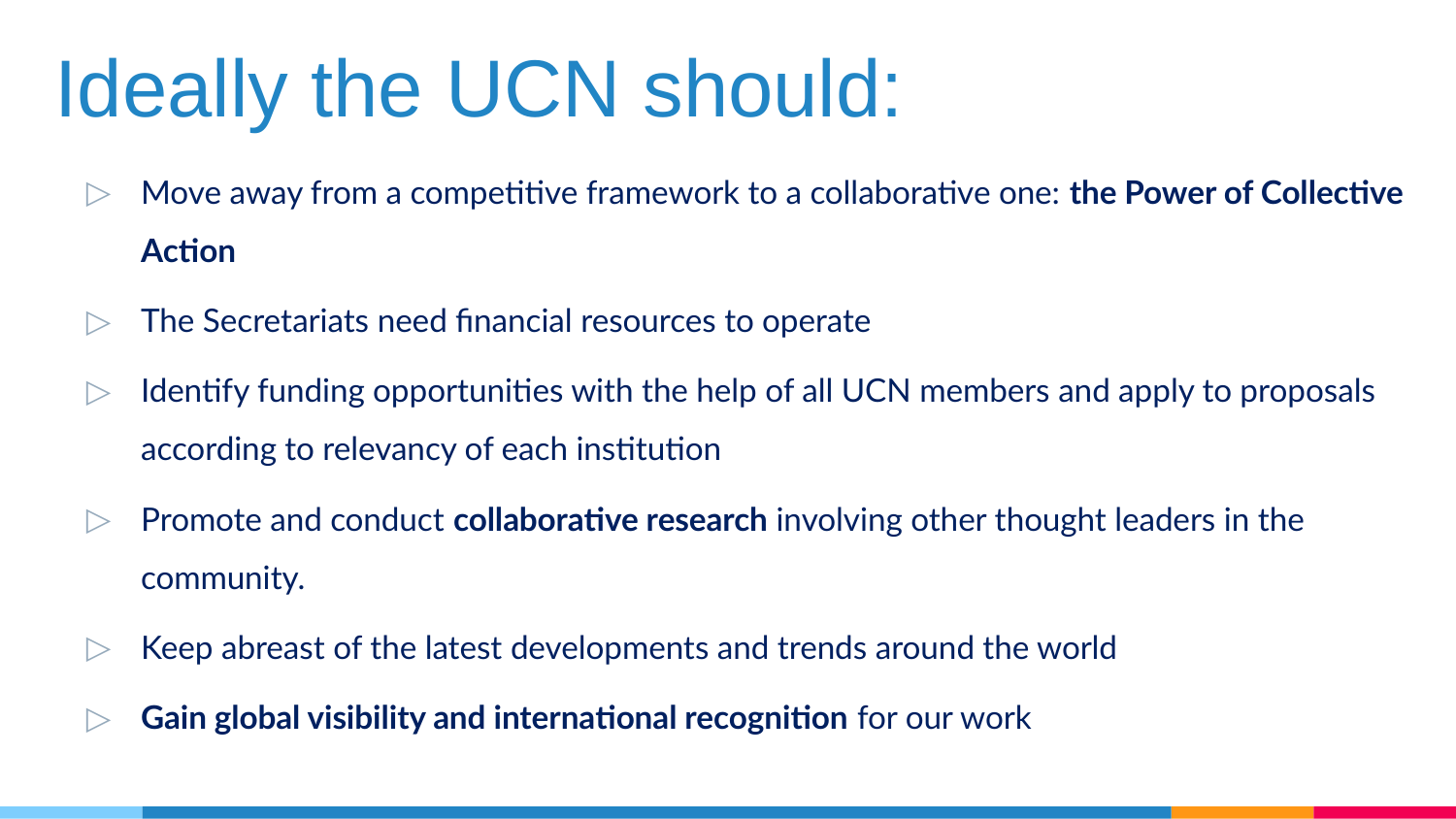

# Ideally the UCN should:
Move away from a competitive framework to a collaborative one: the Power of Collective Action
The Secretariats need financial resources to operate
Identify funding opportunities with the help of all UCN members and apply to proposals according to relevancy of each institution
Promote and conduct collaborative research involving other thought leaders in the community.
Keep abreast of the latest developments and trends around the world
Gain global visibility and international recognition for our work